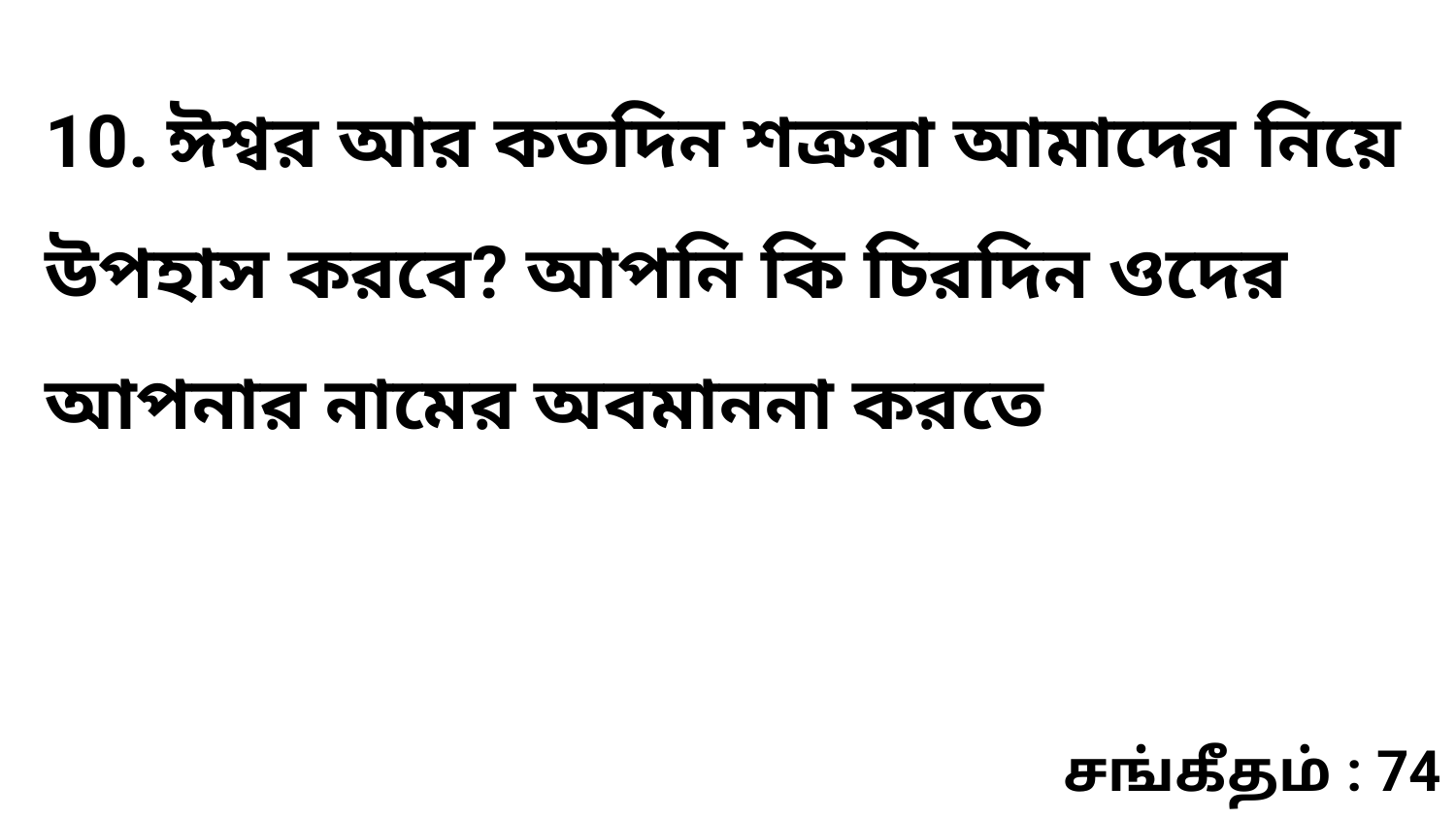

10. ঈশ্বর আর কতদিন শত্রুরা আমাদের নিয়ে উপহাস করবে? আপনি কি চিরদিন ওদের আপনার নামের অবমাননা করতে
சங்கீதம் : 74